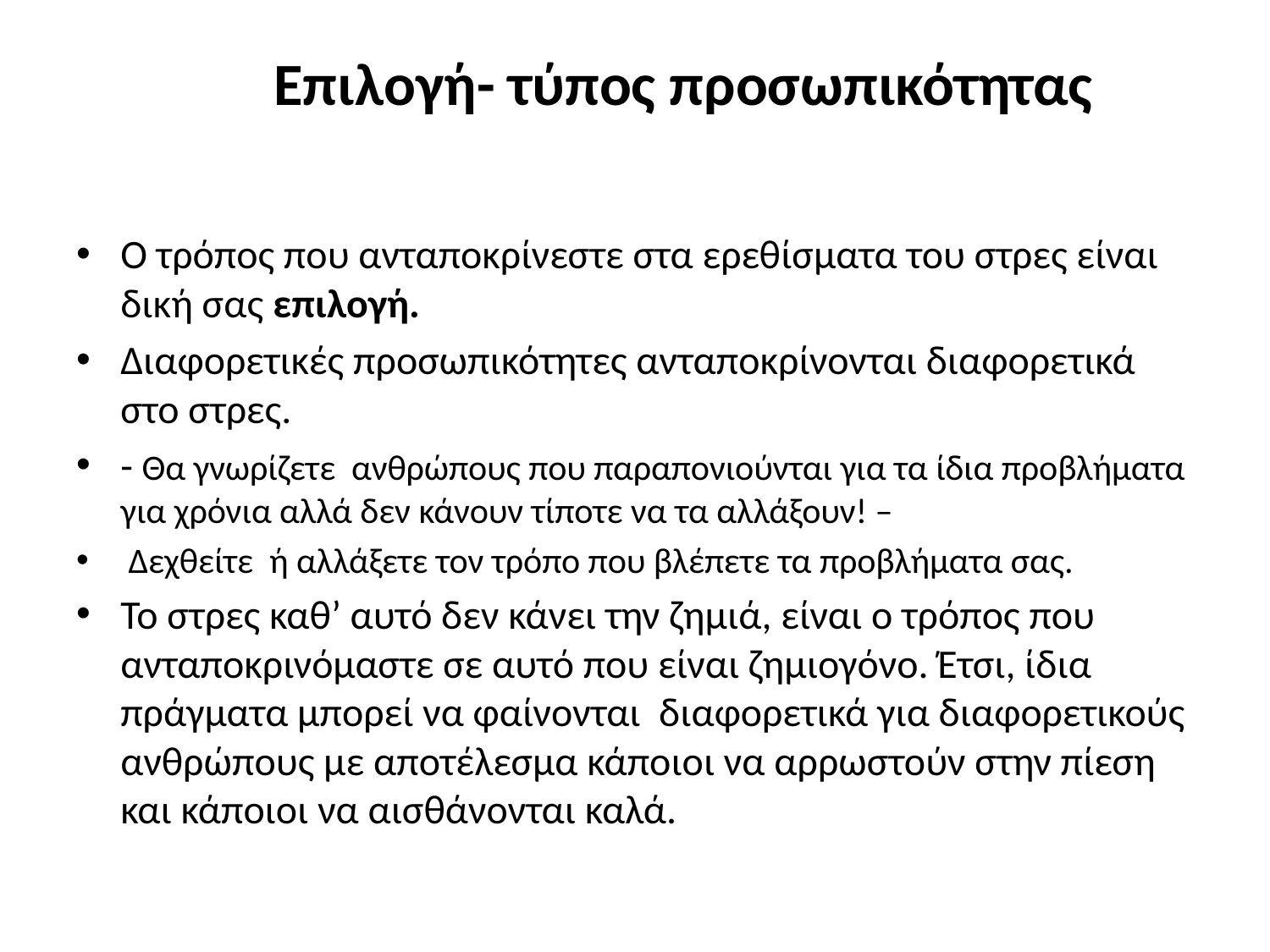

# Επιλογή- τύπος προσωπικότητας
Ο τρόπος που ανταποκρίνεστε στα ερεθίσματα του στρες είναι δική σας επιλογή.
Διαφορετικές προσωπικότητες ανταποκρίνονται διαφορετικά στο στρες.
- Θα γνωρίζετε  ανθρώπους που παραπονιούνται για τα ίδια προβλήματα για χρόνια αλλά δεν κάνουν τίποτε να τα αλλάξουν! –
 Δεχθείτε  ή αλλάξετε τον τρόπο που βλέπετε τα προβλήματα σας.
Το στρες καθ’ αυτό δεν κάνει την ζημιά, είναι ο τρόπος που ανταποκρινόμαστε σε αυτό που είναι ζημιογόνο. Έτσι, ίδια πράγματα μπορεί να φαίνονται  διαφορετικά για διαφορετικούς ανθρώπους με αποτέλεσμα κάποιοι να αρρωστούν στην πίεση και κάποιοι να αισθάνονται καλά.